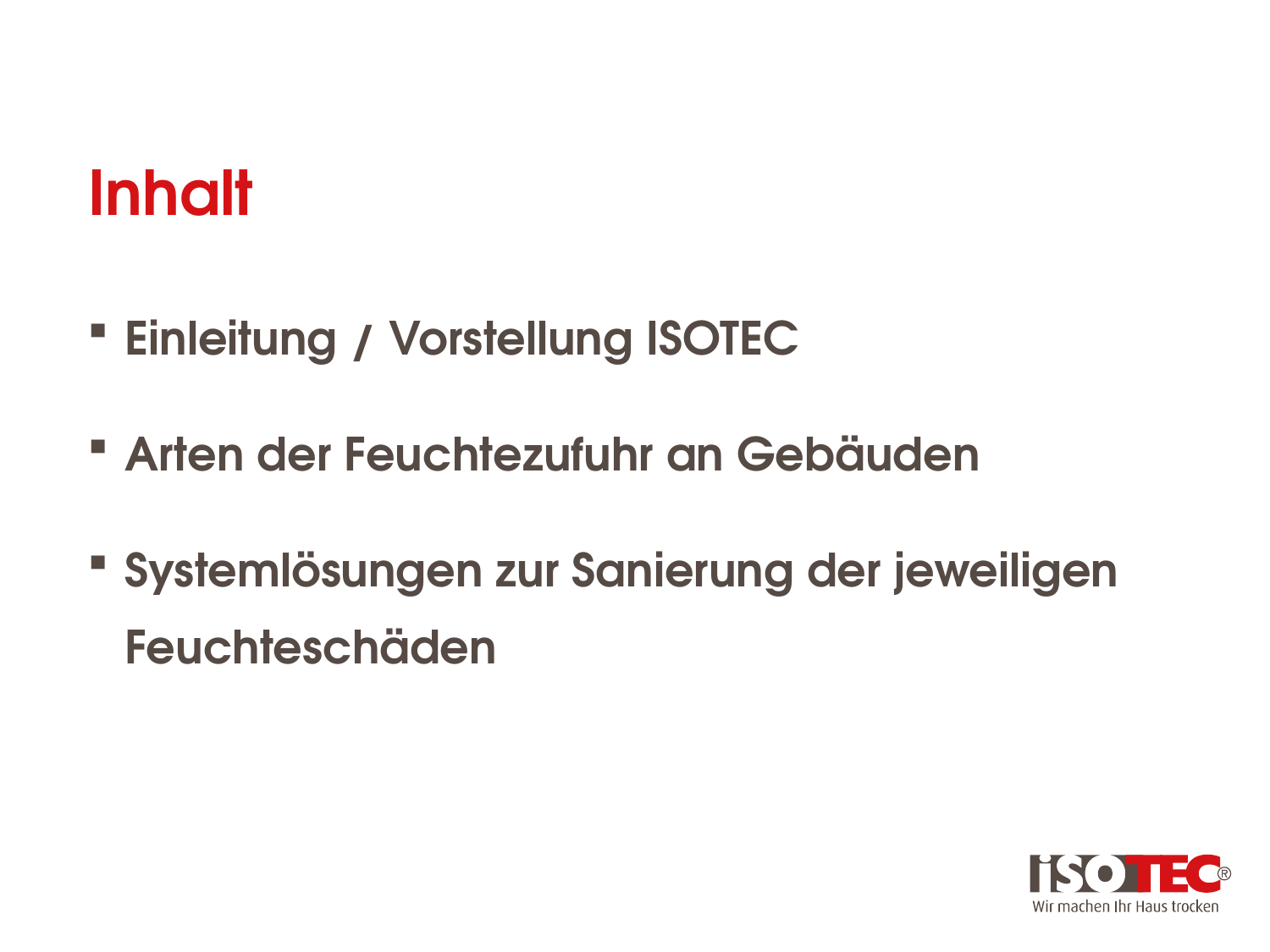

# Inhalt
Einleitung / Vorstellung ISOTEC
Arten der Feuchtezufuhr an Gebäuden
Systemlösungen zur Sanierung der jeweiligen Feuchteschäden